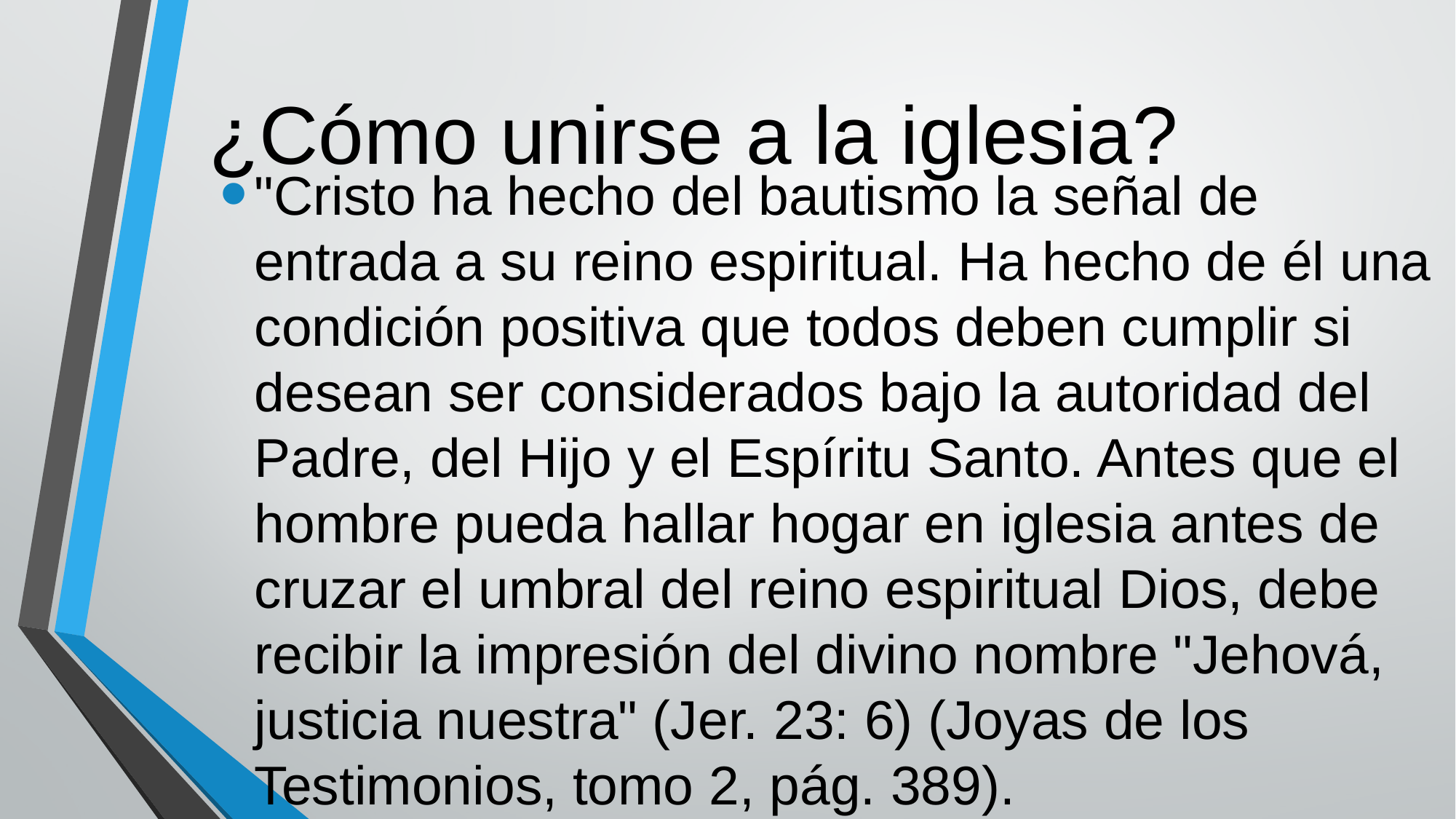

# ¿Cómo unirse a la iglesia?
"Cristo ha hecho del bautismo la señal de entrada a su reino espiritual. Ha hecho de él una condición positiva que todos deben cumplir si desean ser considerados bajo la autoridad del Padre, del Hijo y el Espíritu Santo. Antes que el hombre pueda hallar hogar en iglesia antes de cruzar el umbral del reino espiritual Dios, debe recibir la impresión del divino nombre "Jehová, justicia nuestra" (Jer. 23: 6) (Joyas de los Testimonios, tomo 2, pág. 389).